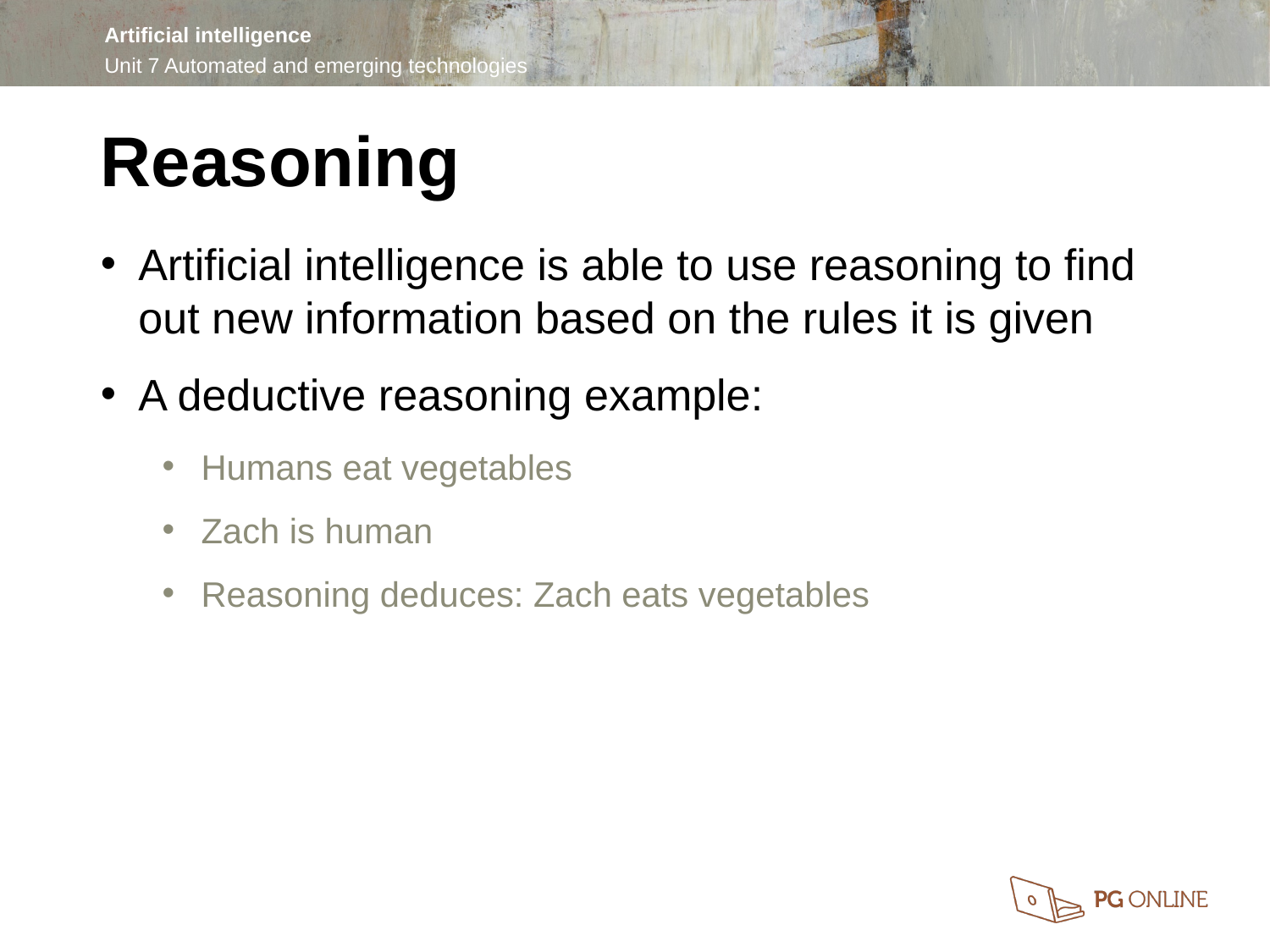

Reasoning
Artificial intelligence is able to use reasoning to find out new information based on the rules it is given
A deductive reasoning example:
Humans eat vegetables
Zach is human
Reasoning deduces: Zach eats vegetables